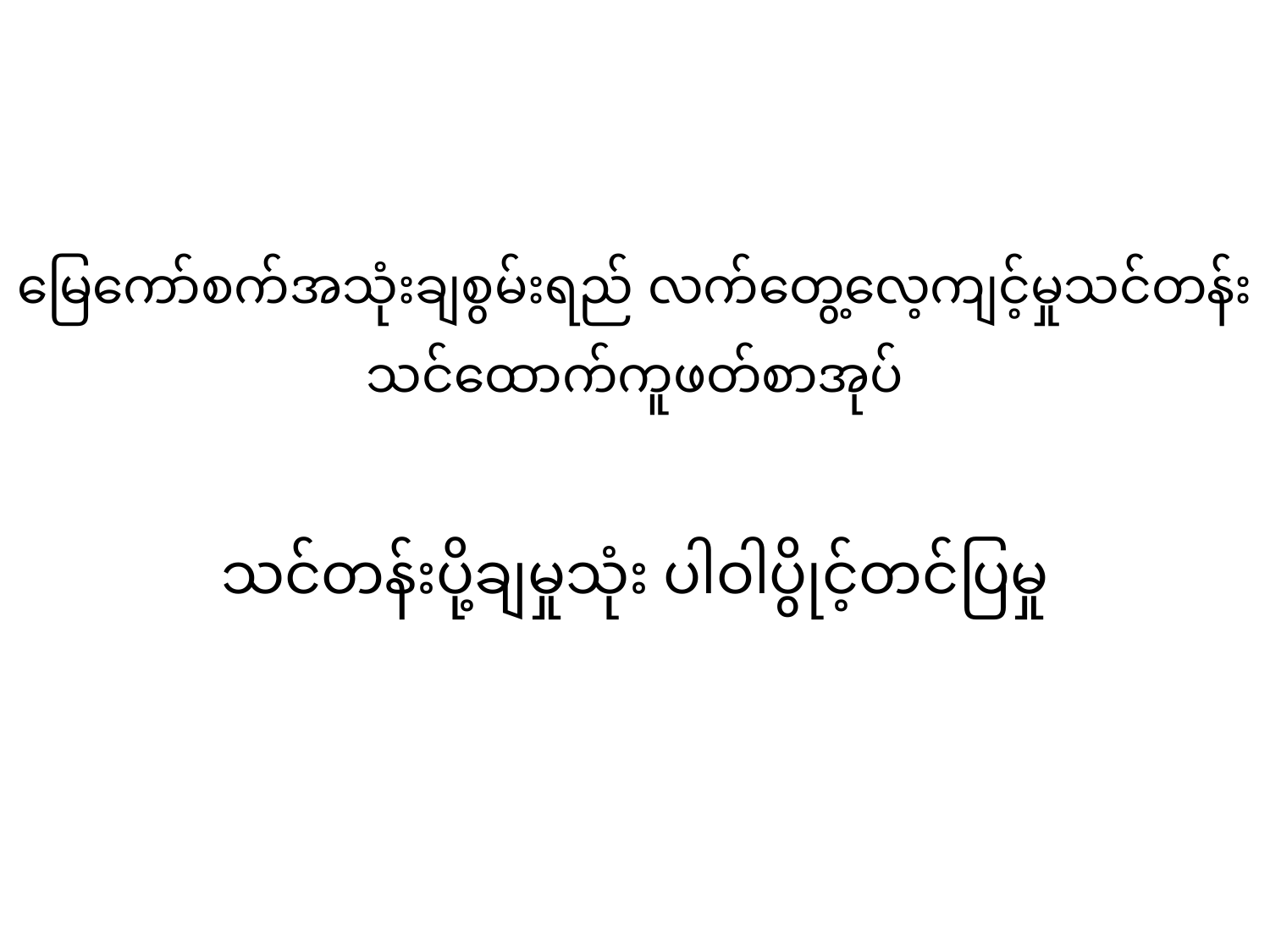

# မြေကော်စက်အသုံးချစွမ်းရည် လက်တွေ့လေ့ကျင့်မှုသင်တန်း သင်ထောက်ကူဖတ်စာအုပ် သင်တန်းပို့ချမှုသုံး ပါဝါပွိုင့်တင်ပြမှု